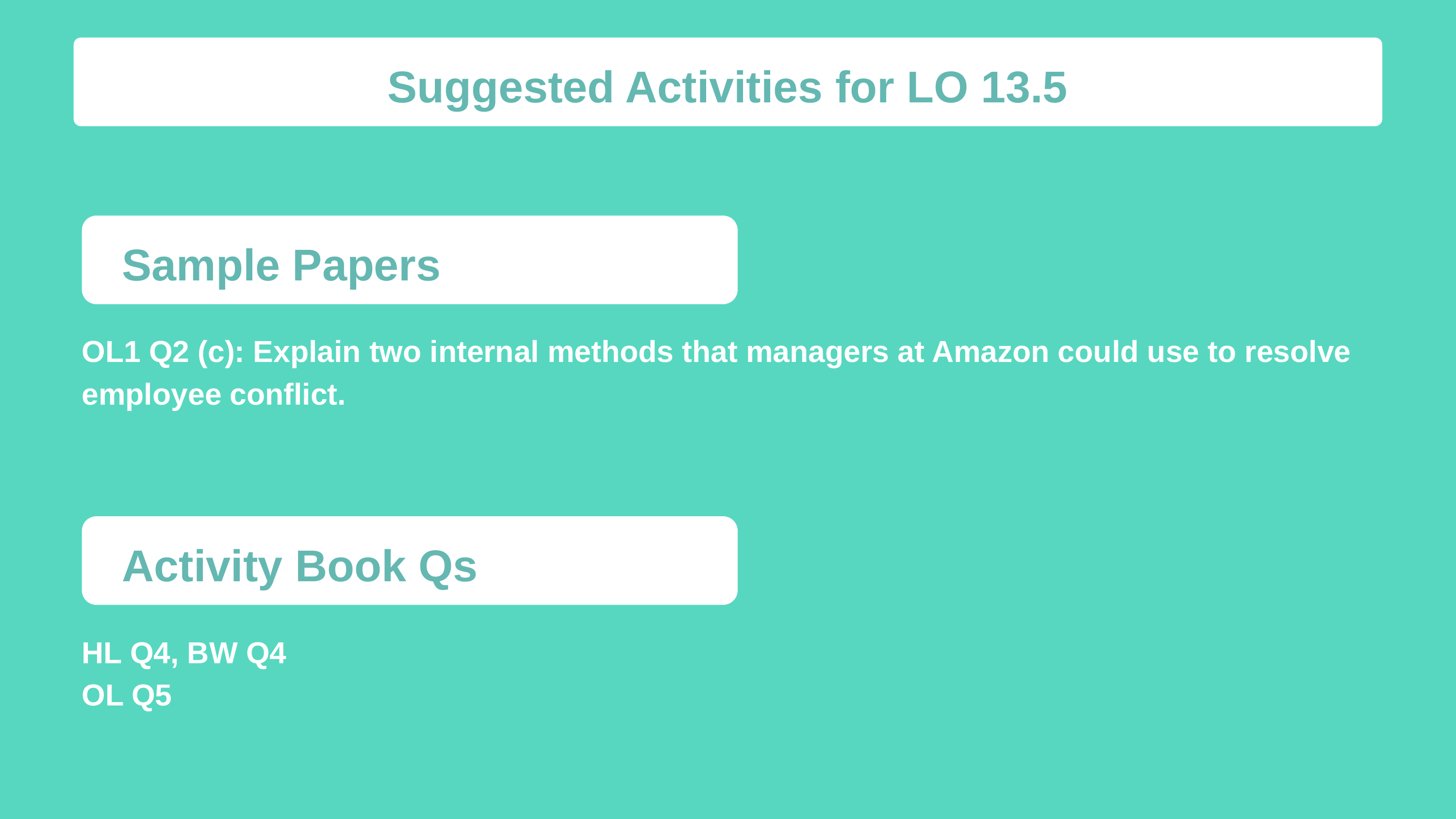

Suggested Activities for LO 13.5

Sample Papers
OL1 Q2 (c): Explain two internal methods that managers at Amazon could use to resolve employee conflict.

Activity Book Qs
HL Q4, BW Q4
OL Q5